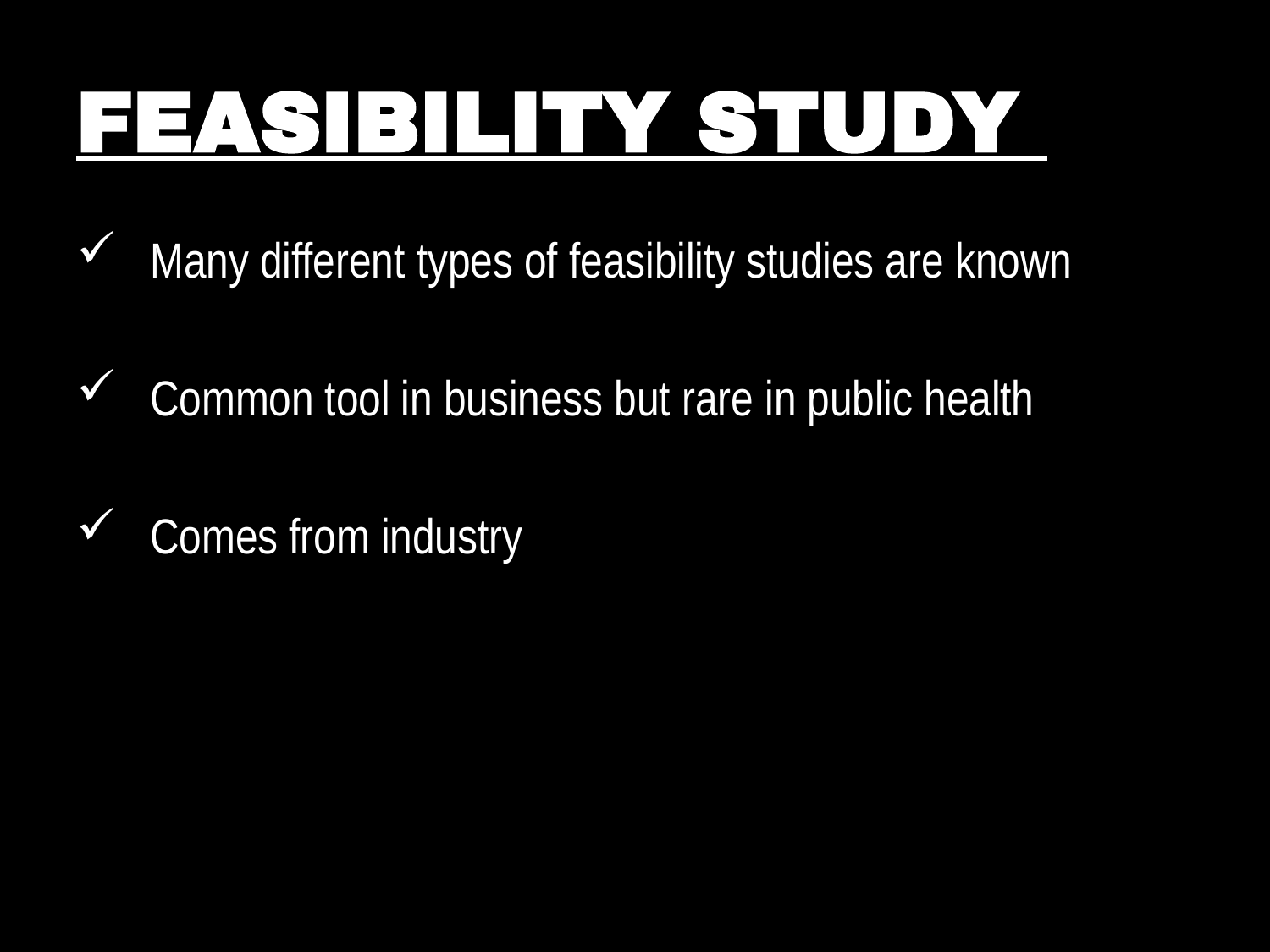

# FEASIBILITY STUDY
Many different types of feasibility studies are known

Common tool in business but rare in public health

Comes from industry